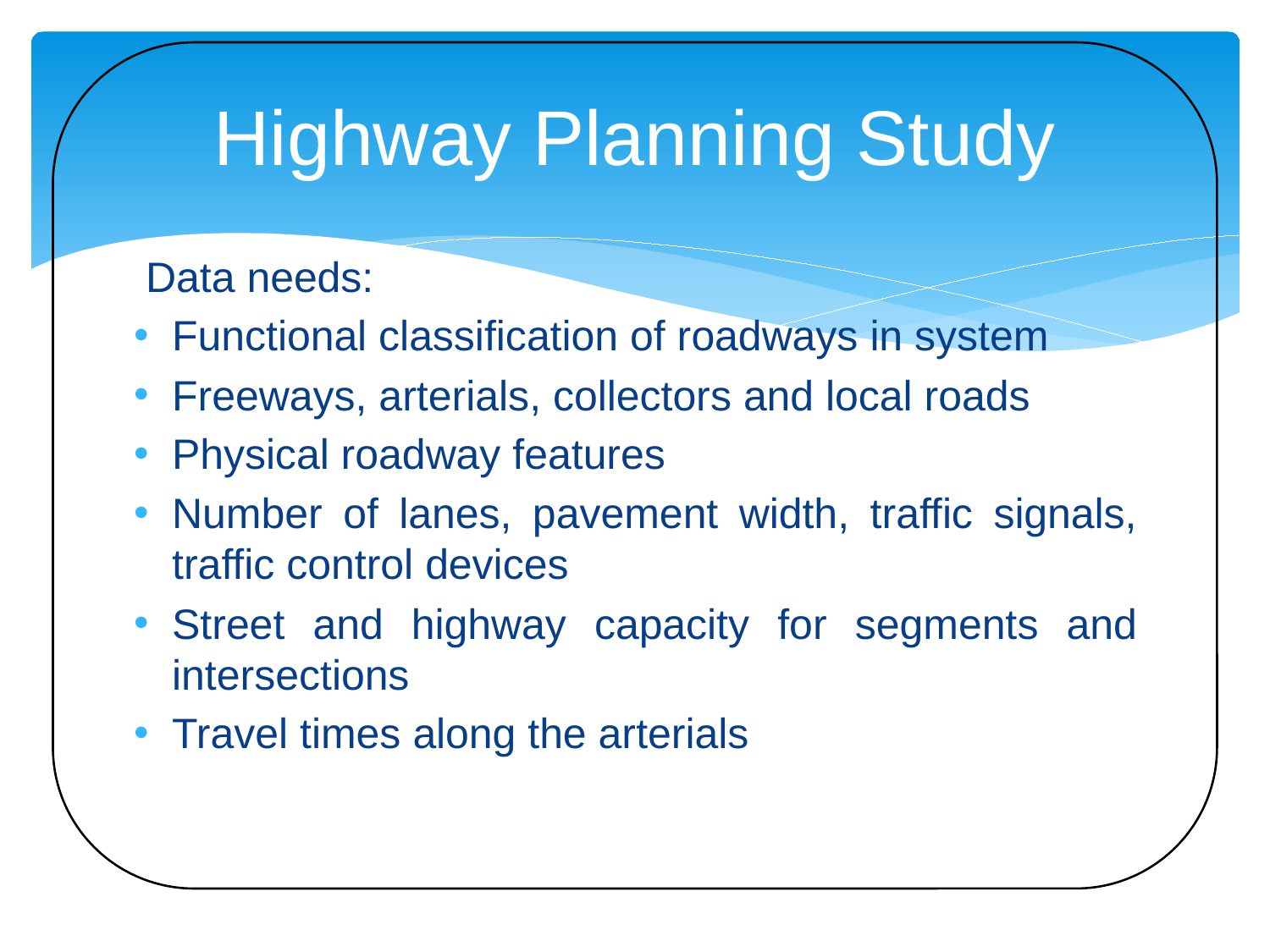

# Highway Planning Study
 Data needs:
Functional classification of roadways in system
Freeways, arterials, collectors and local roads
Physical roadway features
Number of lanes, pavement width, traffic signals, traffic control devices
Street and highway capacity for segments and intersections
Travel times along the arterials